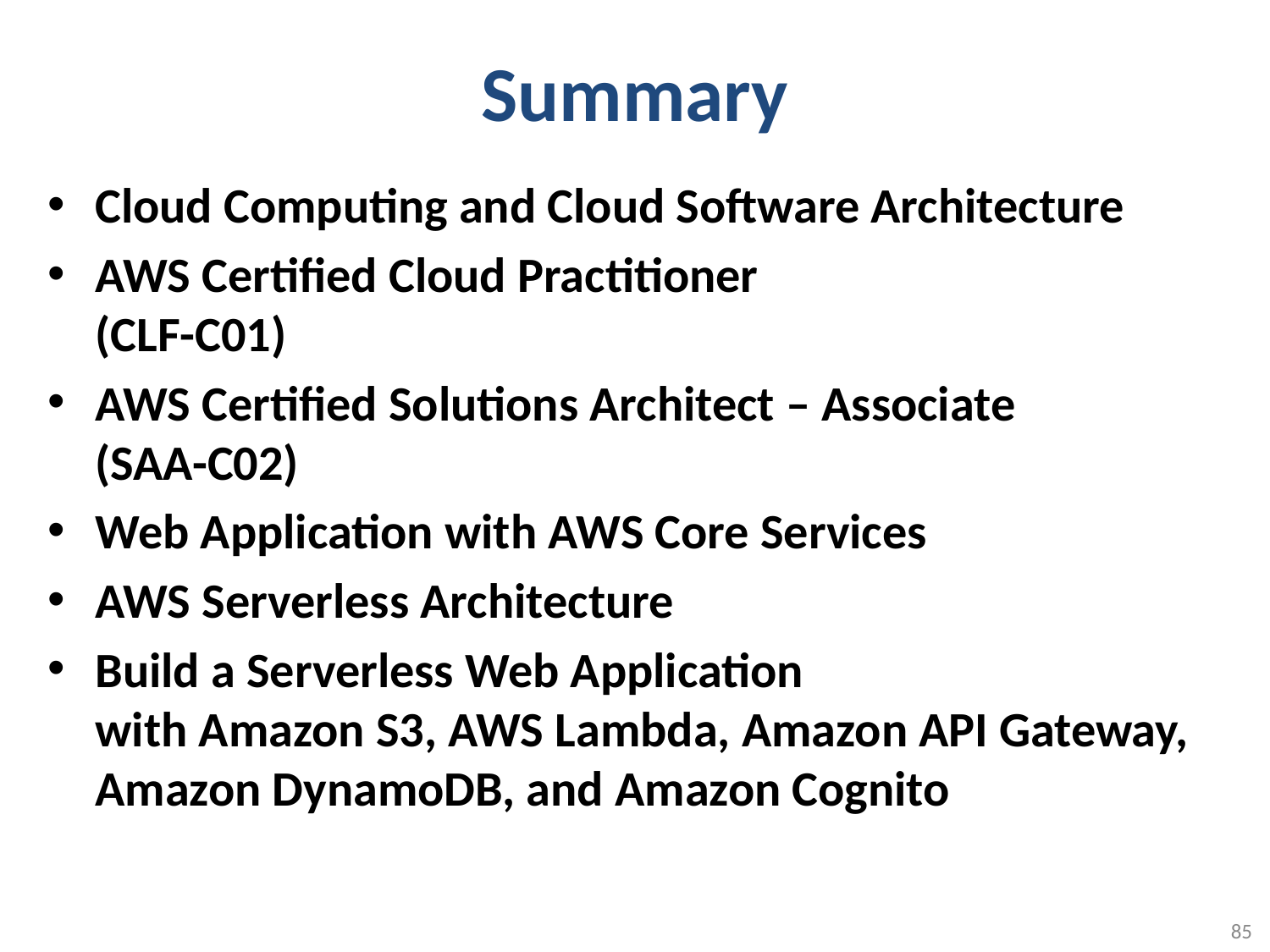

# Summary
Cloud Computing and Cloud Software Architecture
AWS Certified Cloud Practitioner
(CLF-C01)
AWS Certified Solutions Architect – Associate
(SAA-C02)
Web Application with AWS Core Services
AWS Serverless Architecture
Build a Serverless Web Application
with Amazon S3, AWS Lambda, Amazon API Gateway,
Amazon DynamoDB, and Amazon Cognito

85